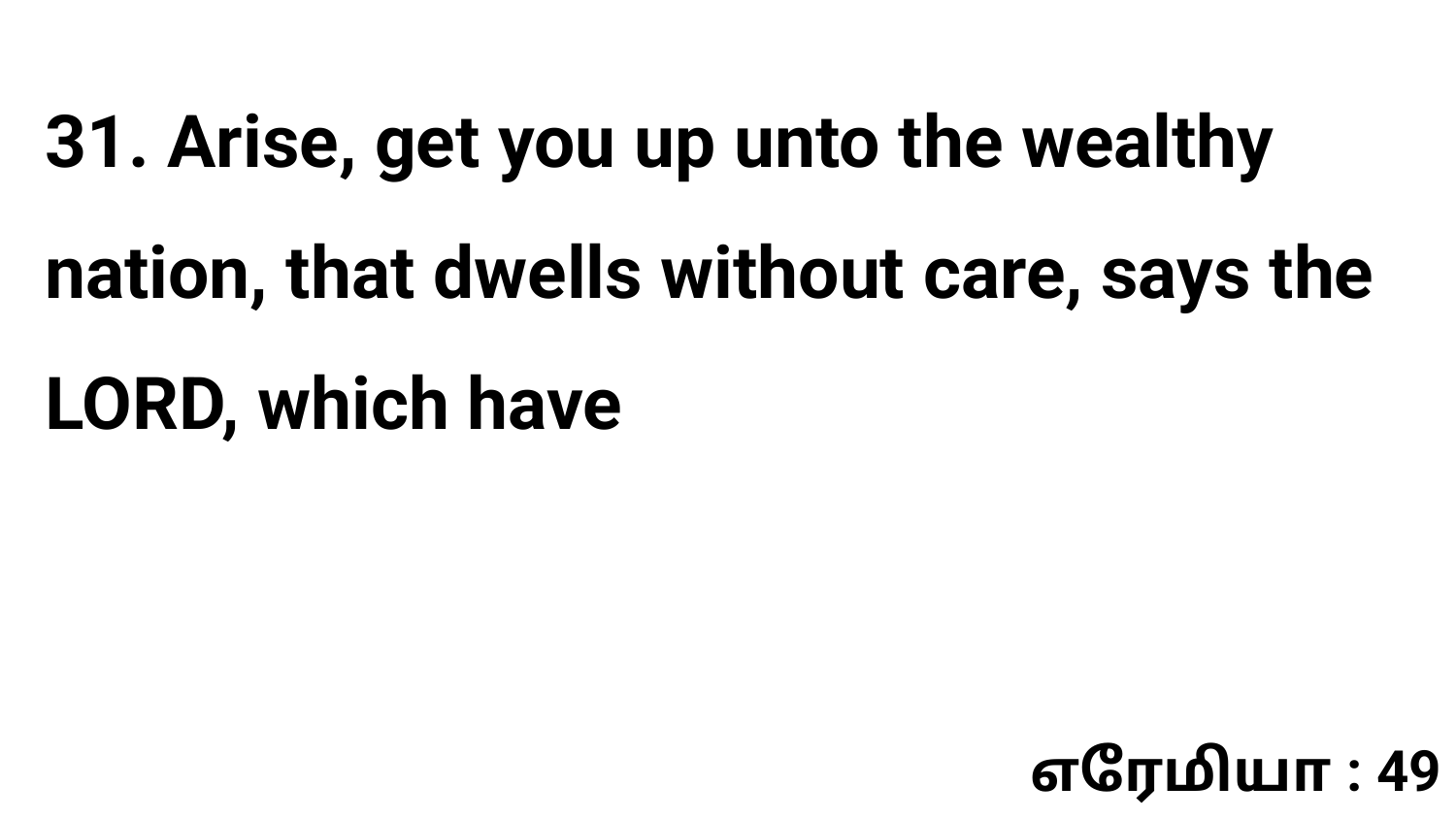

31. Arise, get you up unto the wealthy nation, that dwells without care, says the LORD, which have
எரேமியா : 49